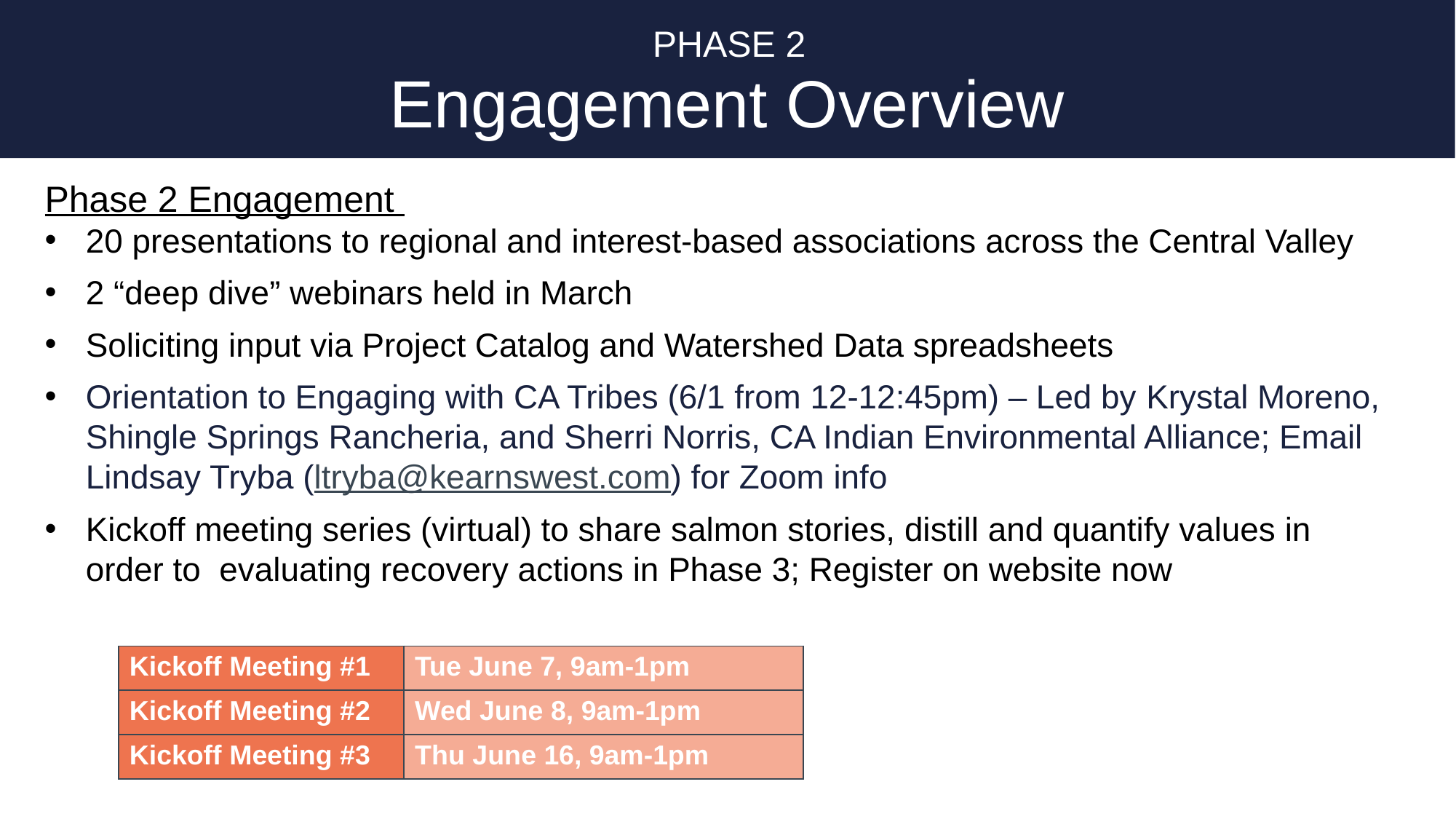

PHASE 2
# Engagement Overview
Phase 2 Engagement
20 presentations to regional and interest-based associations across the Central Valley
2 “deep dive” webinars held in March
Soliciting input via Project Catalog and Watershed Data spreadsheets
Orientation to Engaging with CA Tribes (6/1 from 12-12:45pm) – Led by Krystal Moreno, Shingle Springs Rancheria, and Sherri Norris, CA Indian Environmental Alliance; Email Lindsay Tryba (ltryba@kearnswest.com) for Zoom info
Kickoff meeting series (virtual) to share salmon stories, distill and quantify values in order to  evaluating recovery actions in Phase 3; Register on website now

| Kickoff Meeting #1 | Tue June 7, 9am-1pm |
| --- | --- |
| Kickoff Meeting #2 | Wed June 8, 9am-1pm |
| Kickoff Meeting #3 | Thu June 16, 9am-1pm |